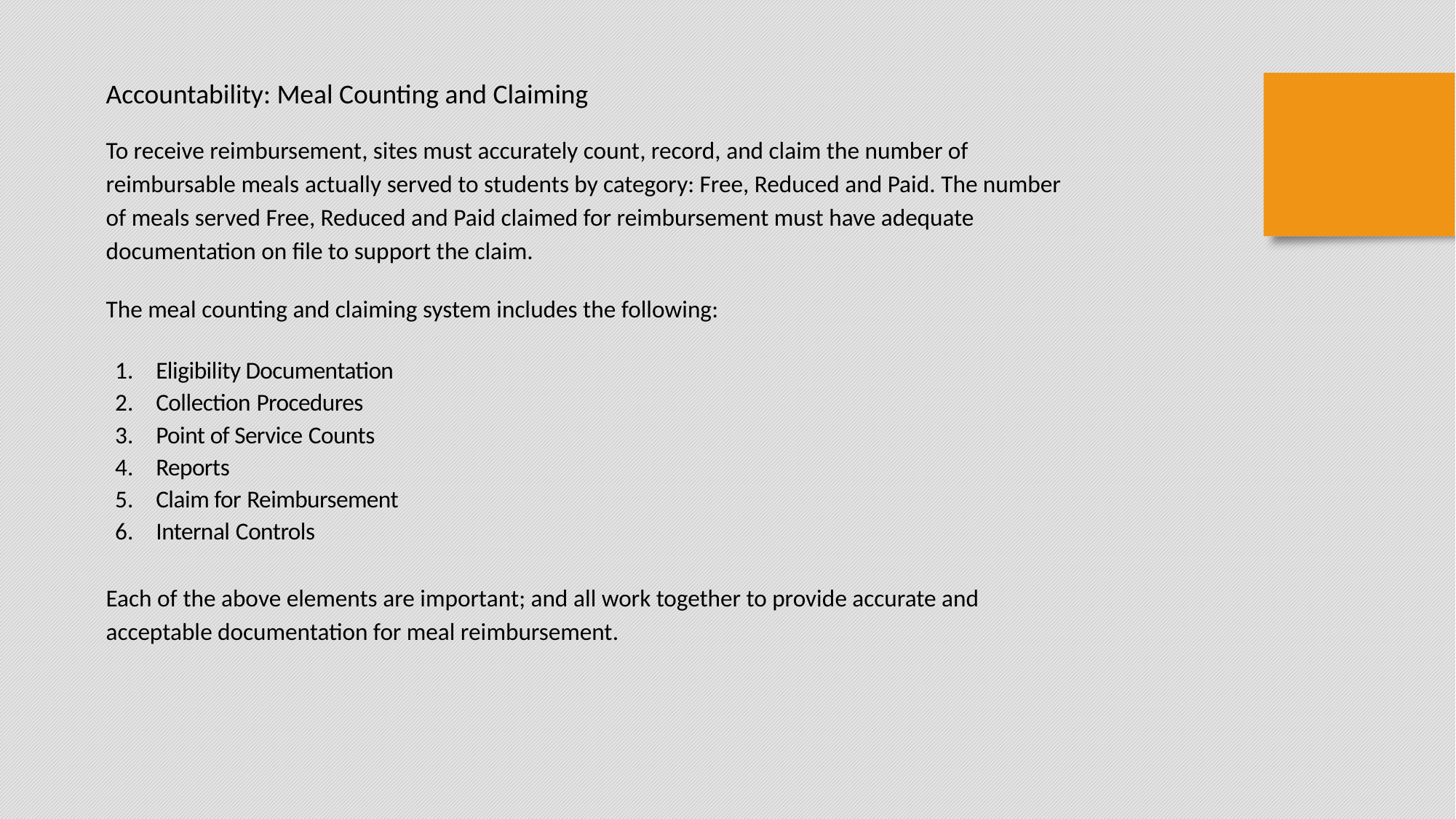

Accountability: Meal Counting and Claiming

To receive reimbursement, sites must accurately count, record, and claim the number of reimbursable meals actually served to students by category: Free, Reduced and Paid. The number of meals served Free, Reduced and Paid claimed for reimbursement must have adequate documentation on file to support the claim.

The meal counting and claiming system includes the following:

Eligibility Documentation
Collection Procedures
Point of Service Counts
Reports
Claim for Reimbursement
Internal Controls
Each of the above elements are important; and all work together to provide accurate and acceptable documentation for meal reimbursement.